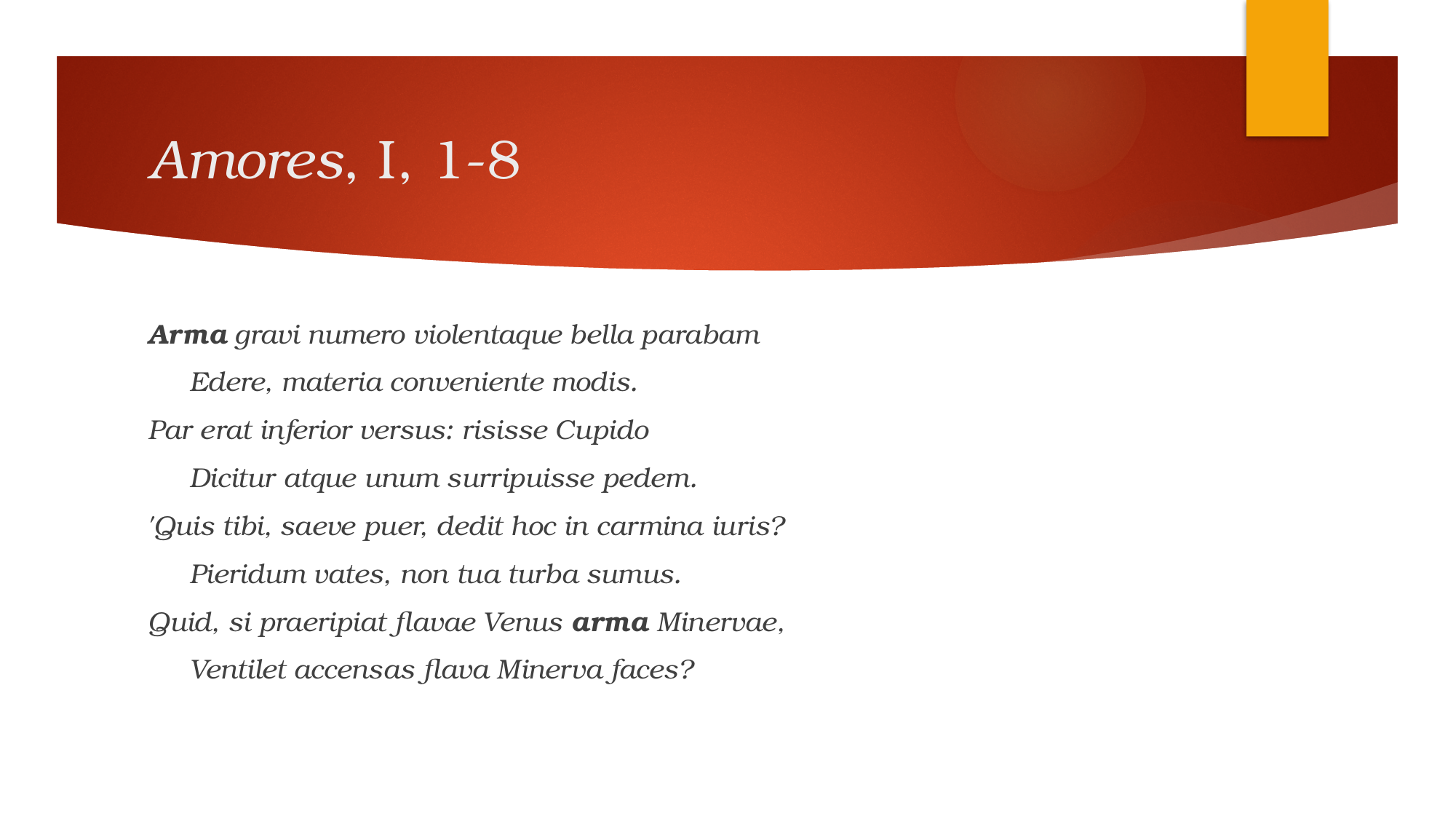

# Amores, I, 1-8
Arma gravi numero violentaque bella parabam
     Edere, materia conveniente modis.
Par erat inferior versus: risisse Cupido
     Dicitur atque unum surripuisse pedem.
'Quis tibi, saeve puer, dedit hoc in carmina iuris?
     Pieridum vates, non tua turba sumus.
Quid, si praeripiat flavae Venus arma Minervae,
     Ventilet accensas flava Minerva faces?